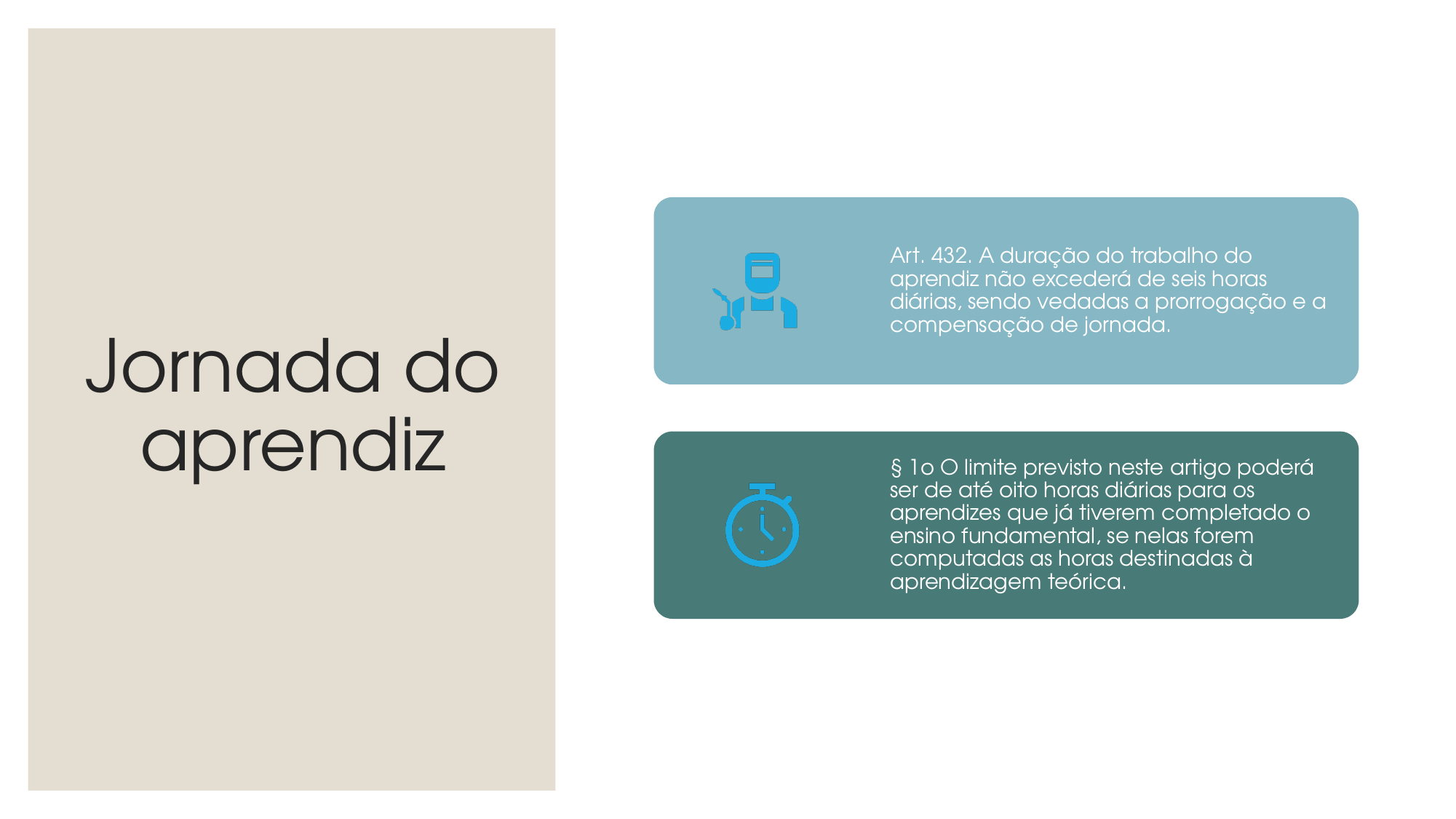

# Jornada do aprendiz
Art. 432. A duração do trabalho do aprendiz não excederá de seis horas diárias, sendo vedadas a prorrogação e a compensação de jornada.
§ 1o O limite previsto neste artigo poderá ser de até oito horas diárias para os aprendizes que já tiverem completado o ensino fundamental, se nelas forem computadas as horas destinadas à aprendizagem teórica.